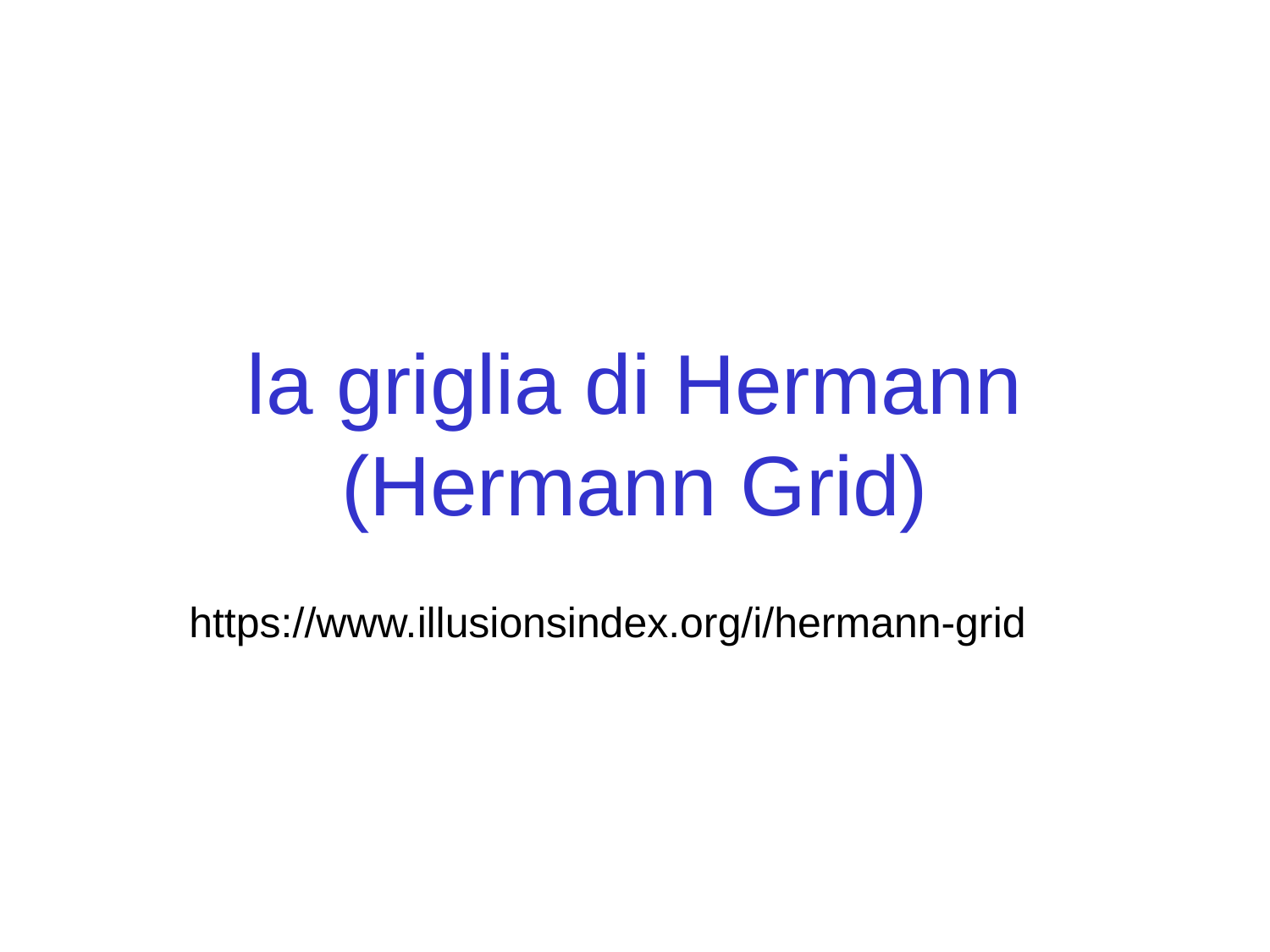

la griglia di Hermann
(Hermann Grid)
https://www.illusionsindex.org/i/hermann-grid